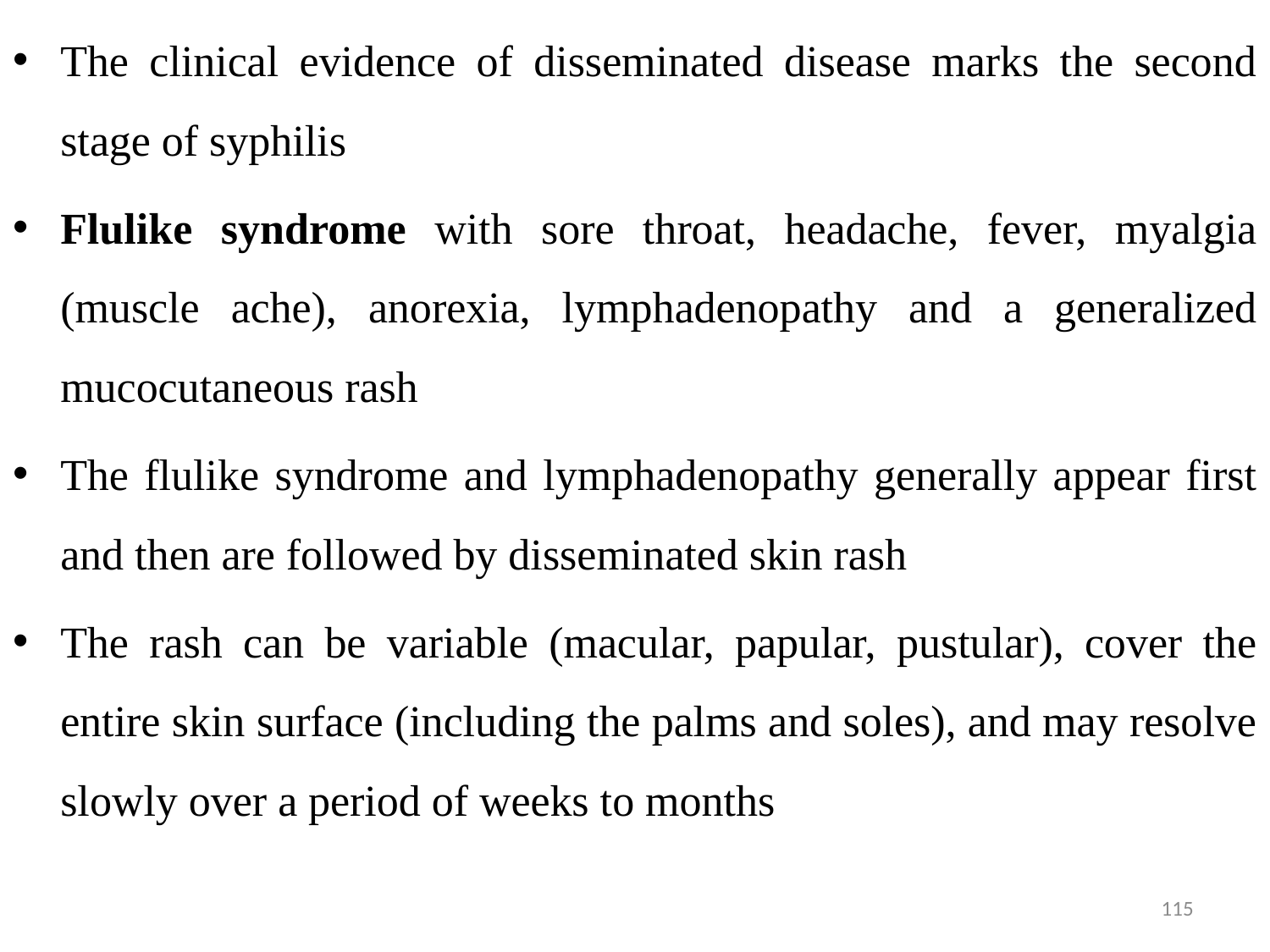

The clinical evidence of disseminated disease marks the second stage of syphilis
Flulike syndrome with sore throat, headache, fever, myalgia (muscle ache), anorexia, lymphadenopathy and a generalized mucocutaneous rash
The flulike syndrome and lymphadenopathy generally appear first and then are followed by disseminated skin rash
The rash can be variable (macular, papular, pustular), cover the entire skin surface (including the palms and soles), and may resolve slowly over a period of weeks to months

#
115